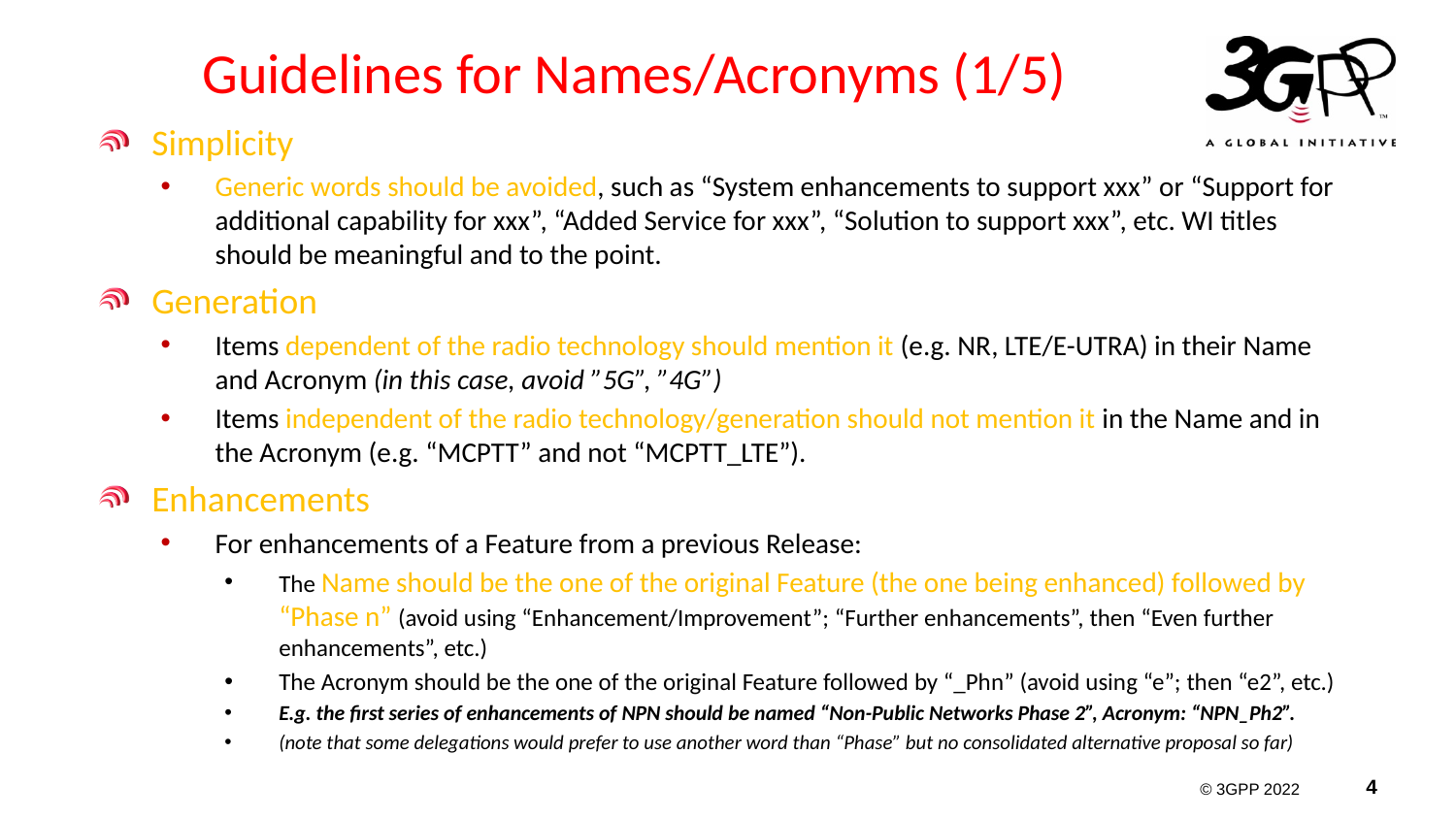

# Guidelines for Names/Acronyms (1/5)
Simplicity
Generic words should be avoided, such as “System enhancements to support xxx” or “Support for additional capability for xxx”, “Added Service for xxx”, “Solution to support xxx”, etc. WI titles should be meaningful and to the point.
Generation
Items dependent of the radio technology should mention it (e.g. NR, LTE/E-UTRA) in their Name and Acronym (in this case, avoid ”5G”, ”4G”)
Items independent of the radio technology/generation should not mention it in the Name and in the Acronym (e.g. “MCPTT” and not “MCPTT_LTE”).
Enhancements
For enhancements of a Feature from a previous Release:
The Name should be the one of the original Feature (the one being enhanced) followed by “Phase n” (avoid using “Enhancement/Improvement”; “Further enhancements”, then “Even further enhancements”, etc.)
The Acronym should be the one of the original Feature followed by “_Phn” (avoid using “e”; then “e2”, etc.)
E.g. the first series of enhancements of NPN should be named “Non-Public Networks Phase 2”, Acronym: “NPN_Ph2”.
(note that some delegations would prefer to use another word than “Phase” but no consolidated alternative proposal so far)